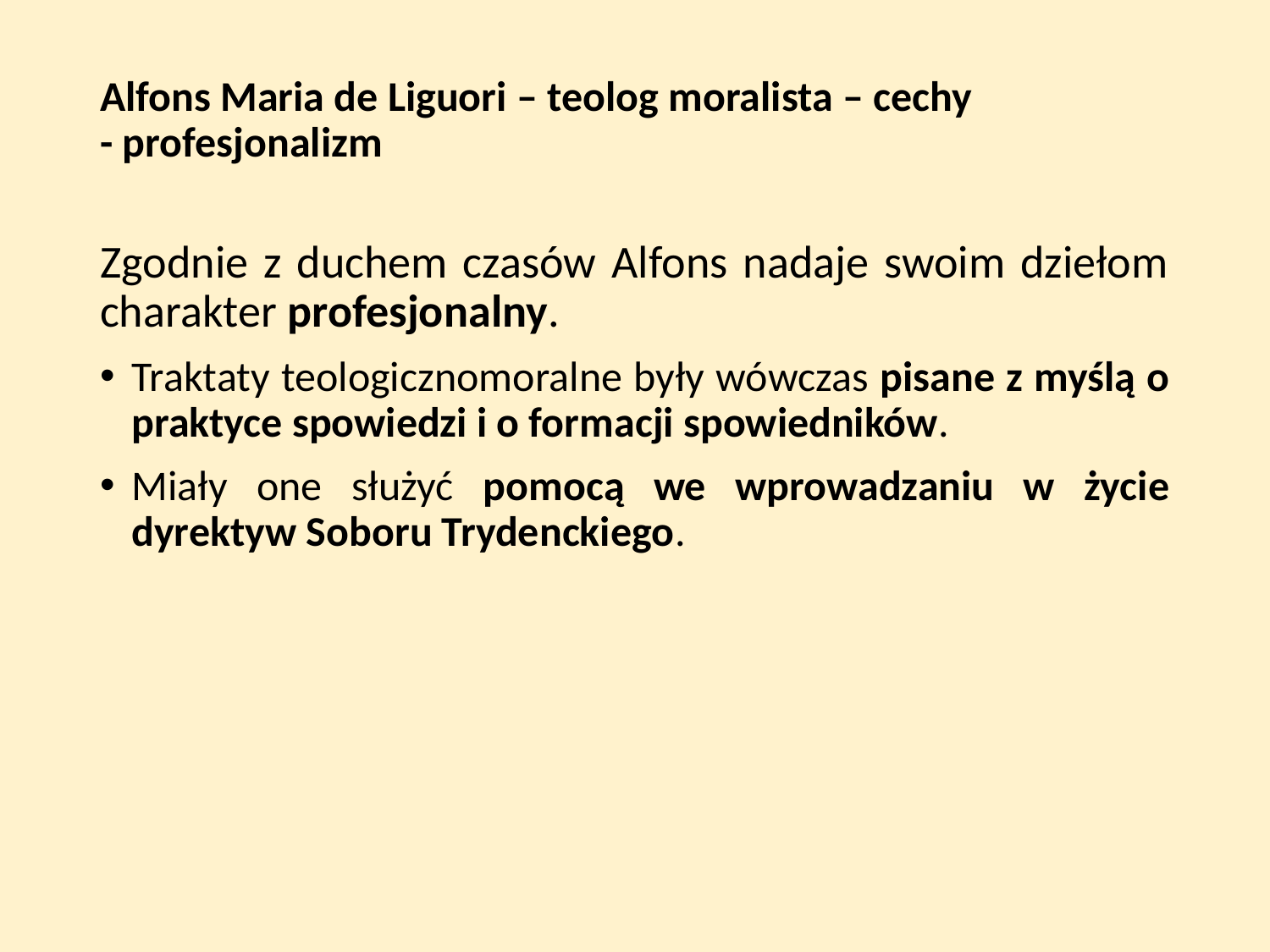

# Alfons Maria de Liguori – teolog moralista – cechy - profesjonalizm
Zgodnie z duchem czasów Alfons nadaje swoim dziełom charakter profesjonalny.
Traktaty teologicznomoralne były wówczas pisane z myślą o praktyce spowiedzi i o formacji spowiedników.
Miały one służyć pomocą we wprowadzaniu w życie dyrektyw Soboru Trydenckiego.